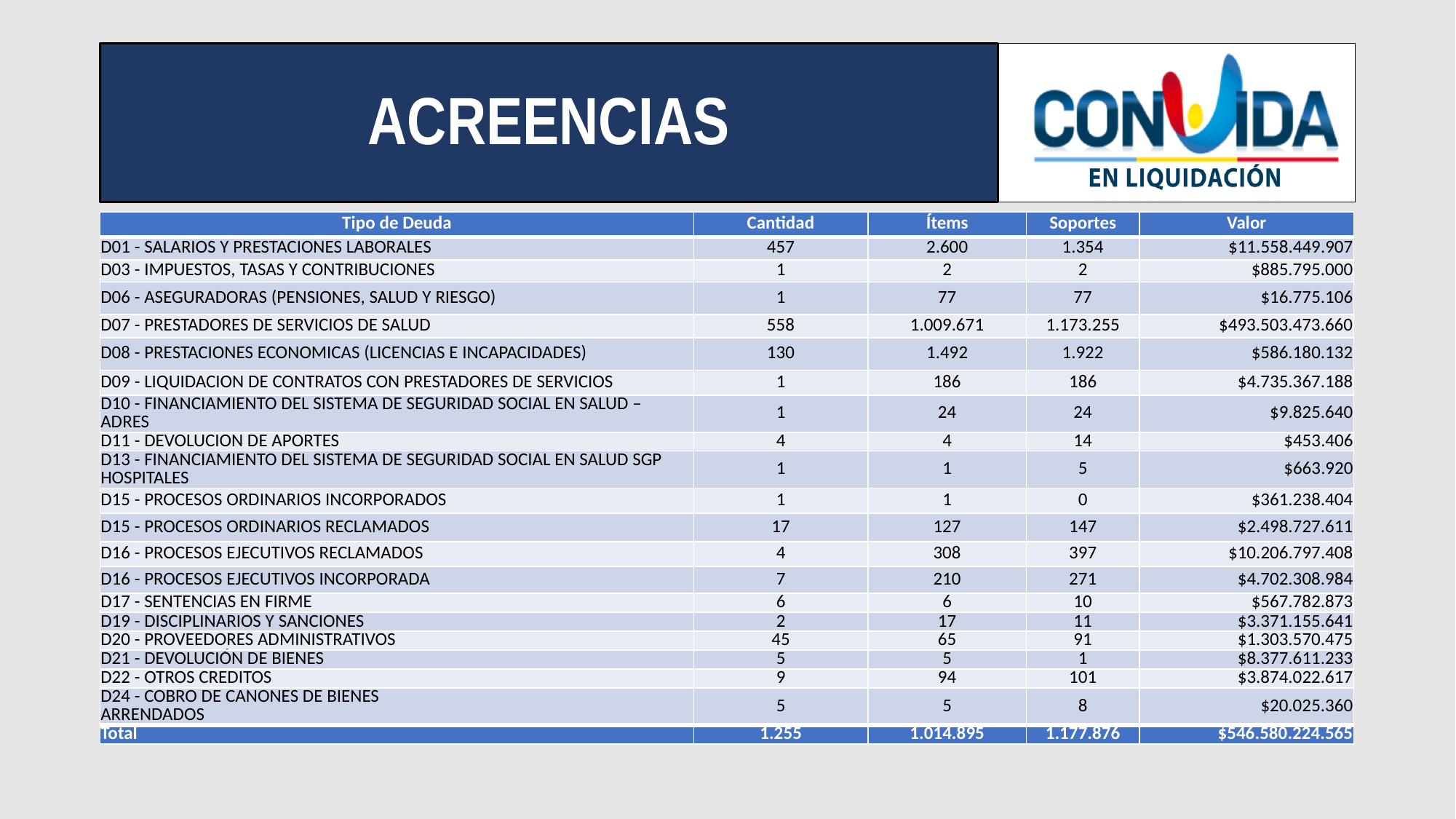

# ACREENCIAS
| Tipo de Deuda | Cantidad | Ítems | Soportes | Valor |
| --- | --- | --- | --- | --- |
| D01 - SALARIOS Y PRESTACIONES LABORALES | 457 | 2.600 | 1.354 | $11.558.449.907 |
| D03 - IMPUESTOS, TASAS Y CONTRIBUCIONES | 1 | 2 | 2 | $885.795.000 |
| D06 - ASEGURADORAS (PENSIONES, SALUD Y RIESGO) | 1 | 77 | 77 | $16.775.106 |
| D07 - PRESTADORES DE SERVICIOS DE SALUD | 558 | 1.009.671 | 1.173.255 | $493.503.473.660 |
| D08 - PRESTACIONES ECONOMICAS (LICENCIAS E INCAPACIDADES) | 130 | 1.492 | 1.922 | $586.180.132 |
| D09 - LIQUIDACION DE CONTRATOS CON PRESTADORES DE SERVICIOS | 1 | 186 | 186 | $4.735.367.188 |
| D10 - FINANCIAMIENTO DEL SISTEMA DE SEGURIDAD SOCIAL EN SALUD – ADRES | 1 | 24 | 24 | $9.825.640 |
| D11 - DEVOLUCION DE APORTES | 4 | 4 | 14 | $453.406 |
| D13 - FINANCIAMIENTO DEL SISTEMA DE SEGURIDAD SOCIAL EN SALUD SGP HOSPITALES | 1 | 1 | 5 | $663.920 |
| D15 - PROCESOS ORDINARIOS INCORPORADOS | 1 | 1 | 0 | $361.238.404 |
| D15 - PROCESOS ORDINARIOS RECLAMADOS | 17 | 127 | 147 | $2.498.727.611 |
| D16 - PROCESOS EJECUTIVOS RECLAMADOS | 4 | 308 | 397 | $10.206.797.408 |
| D16 - PROCESOS EJECUTIVOS INCORPORADA | 7 | 210 | 271 | $4.702.308.984 |
| D17 - SENTENCIAS EN FIRME | 6 | 6 | 10 | $567.782.873 |
| D19 - DISCIPLINARIOS Y SANCIONES | 2 | 17 | 11 | $3.371.155.641 |
| D20 - PROVEEDORES ADMINISTRATIVOS | 45 | 65 | 91 | $1.303.570.475 |
| D21 - DEVOLUCIÓN DE BIENES | 5 | 5 | 1 | $8.377.611.233 |
| D22 - OTROS CREDITOS | 9 | 94 | 101 | $3.874.022.617 |
| D24 - COBRO DE CANONES DE BIENES ARRENDADOS | 5 | 5 | 8 | $20.025.360 |
| Total | 1.255 | 1.014.895 | 1.177.876 | $546.580.224.565 |